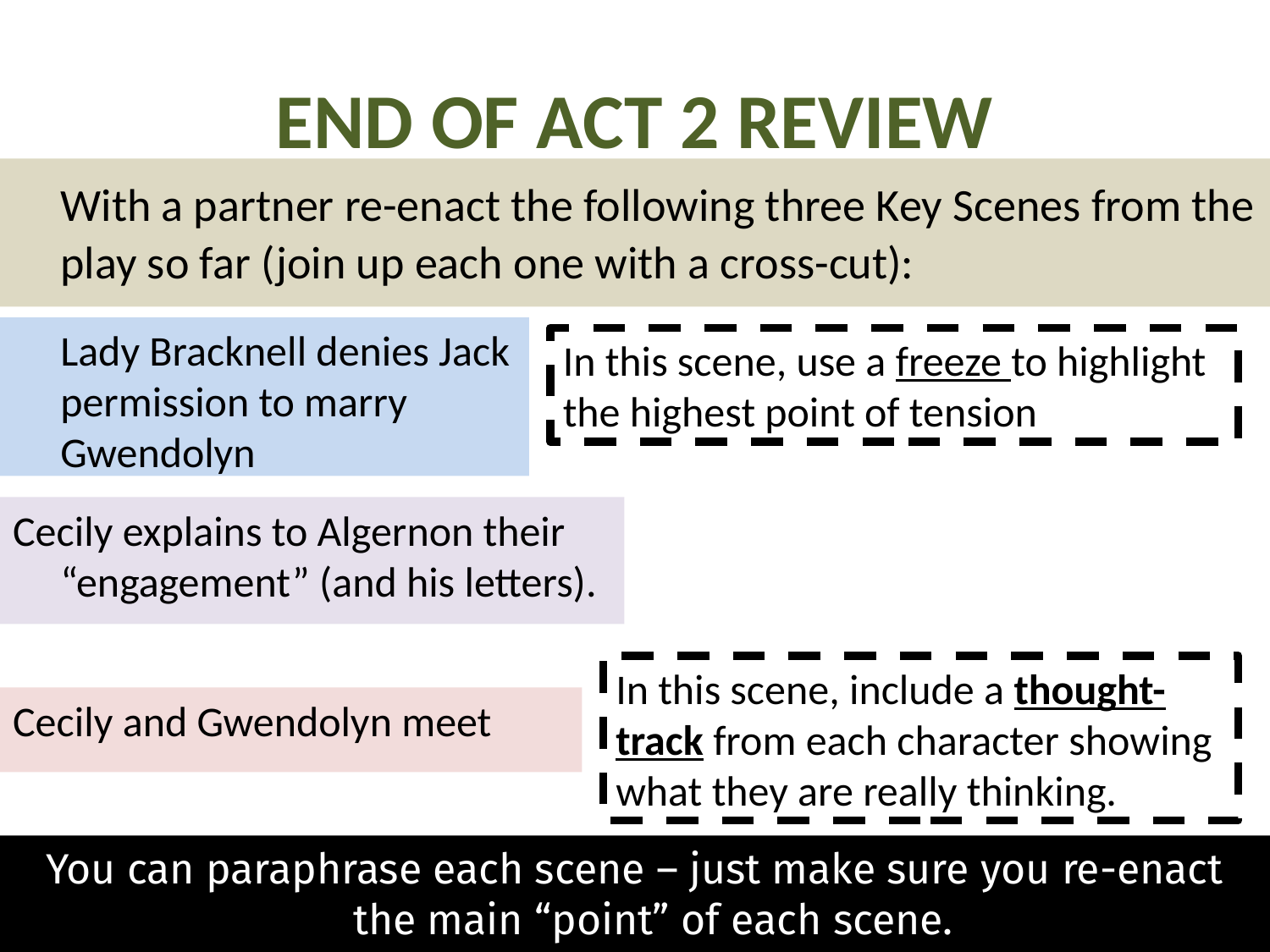

# END OF ACT 2 REVIEW
	With a partner re-enact the following three Key Scenes from the play so far (join up each one with a cross-cut):
	Lady Bracknell denies Jack permission to marry Gwendolyn
In this scene, use a freeze to highlight the highest point of tension
Cecily explains to Algernon their “engagement” (and his letters).
In this scene, include a thought-track from each character showing what they are really thinking.
Cecily and Gwendolyn meet
You can paraphrase each scene – just make sure you re-enact the main “point” of each scene.